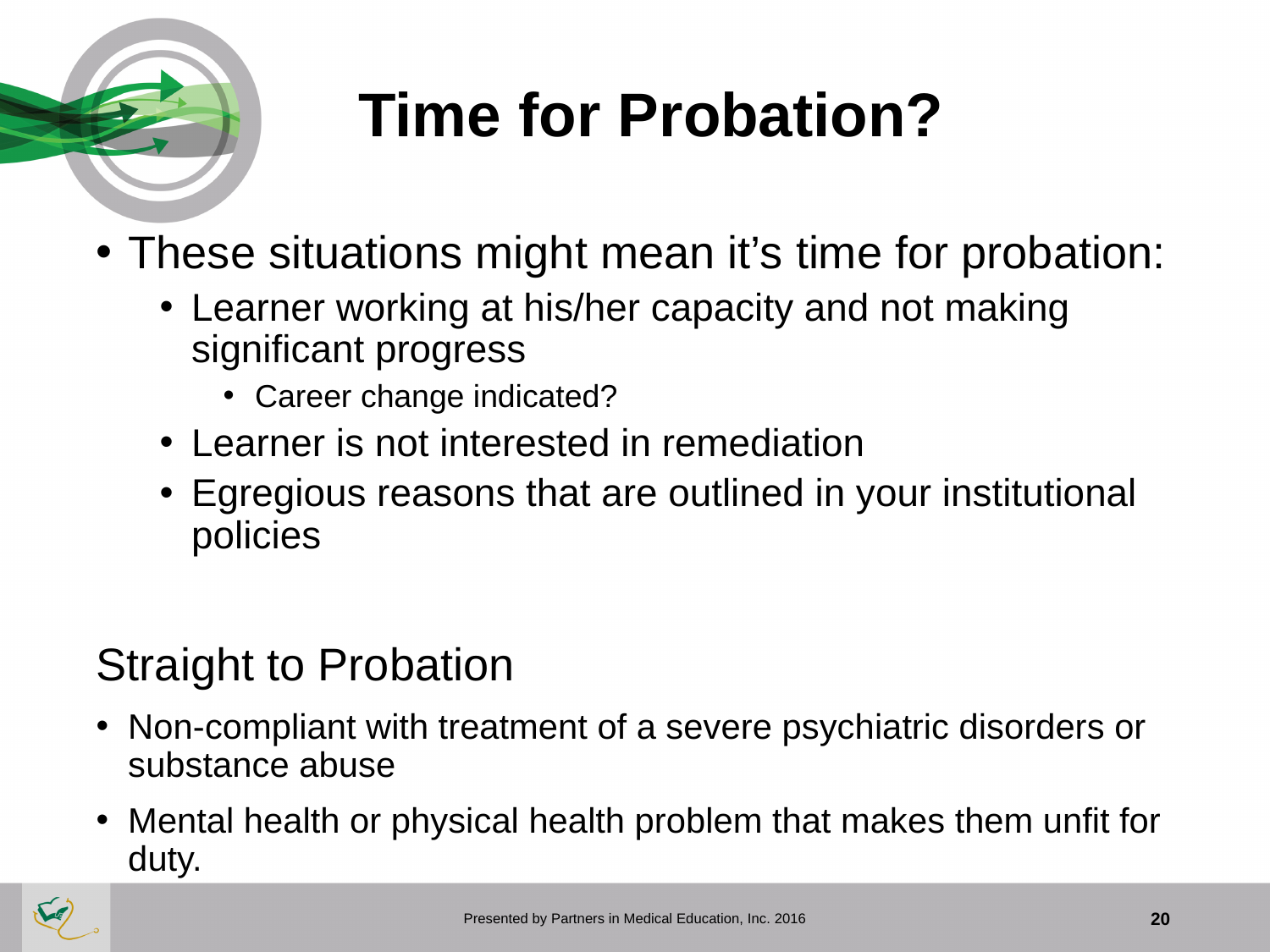

# Time for Probation?
These situations might mean it’s time for probation:
Learner working at his/her capacity and not making significant progress
Career change indicated?
Learner is not interested in remediation
Egregious reasons that are outlined in your institutional policies

Straight to Probation
Non-compliant with treatment of a severe psychiatric disorders or substance abuse
Mental health or physical health problem that makes them unfit for duty.

Presented by Partners in Medical Education, Inc. 2016
20